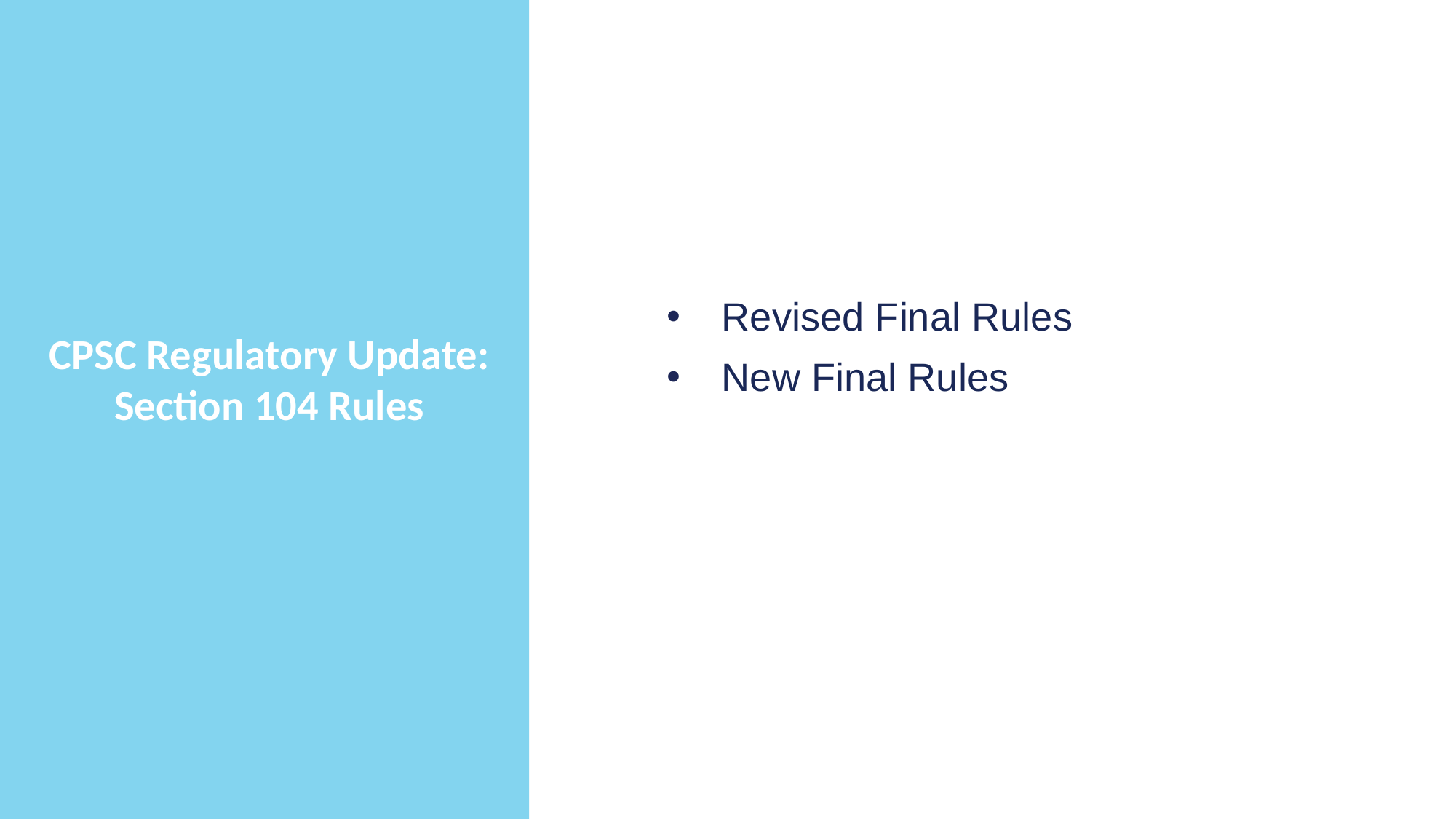

Revised Final Rules
New Final Rules

CPSC Regulatory Update: Section 104 Rules